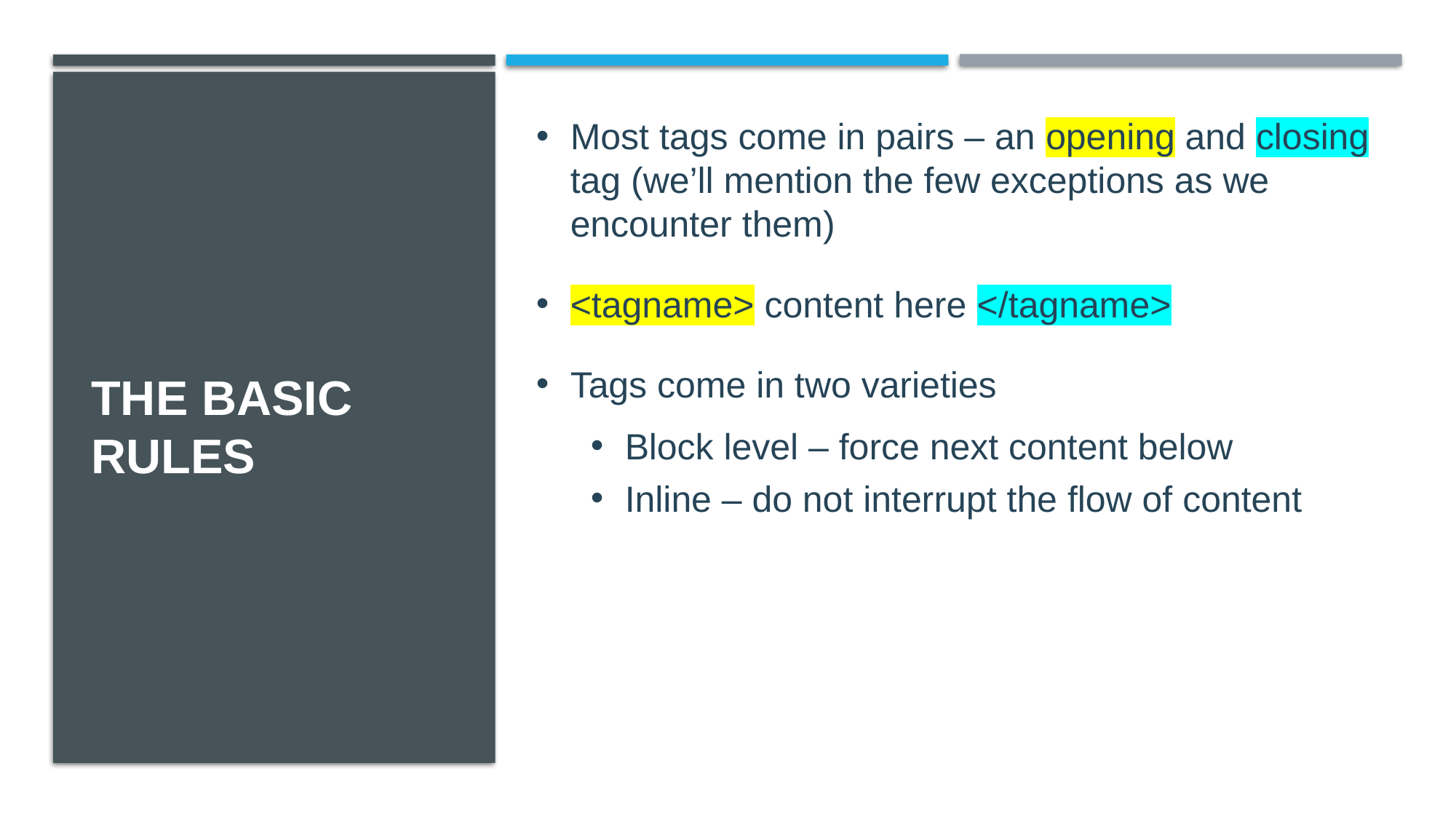

Most tags come in pairs – an opening and closing tag (we’ll mention the few exceptions as we encounter them)
<tagname> content here </tagname>
Tags come in two varieties
Block level – force next content below
Inline – do not interrupt the flow of content

# The Basic Rules